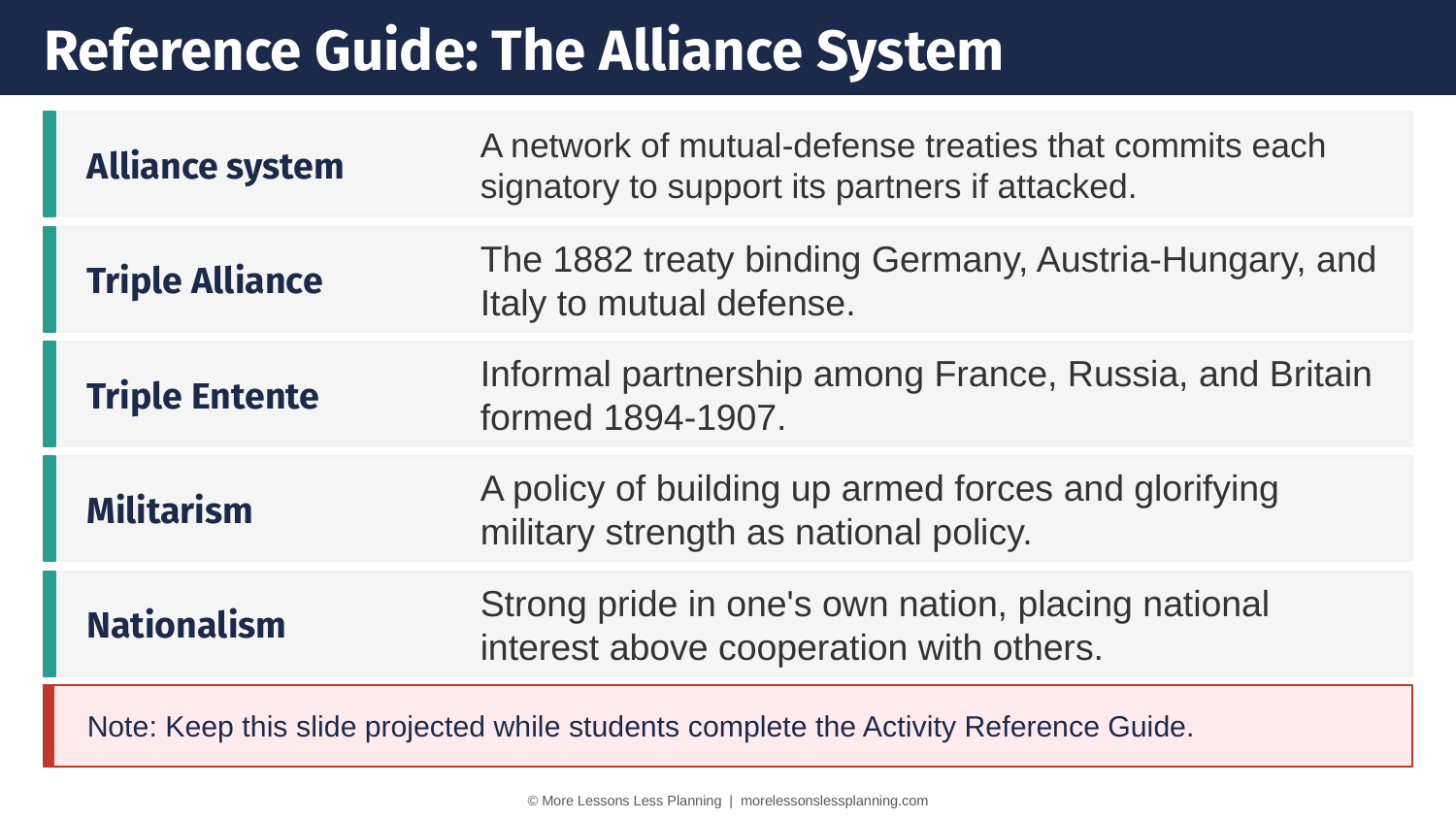

Reference Guide: The Alliance System

Alliance system
A network of mutual-defense treaties that commits each signatory to support its partners if attacked.

Triple Alliance
The 1882 treaty binding Germany, Austria-Hungary, and Italy to mutual defense.

Triple Entente
Informal partnership among France, Russia, and Britain formed 1894-1907.

Militarism
A policy of building up armed forces and glorifying military strength as national policy.

Nationalism
Strong pride in one's own nation, placing national interest above cooperation with others.

Note: Keep this slide projected while students complete the Activity Reference Guide.
© More Lessons Less Planning  |  morelessonslessplanning.com